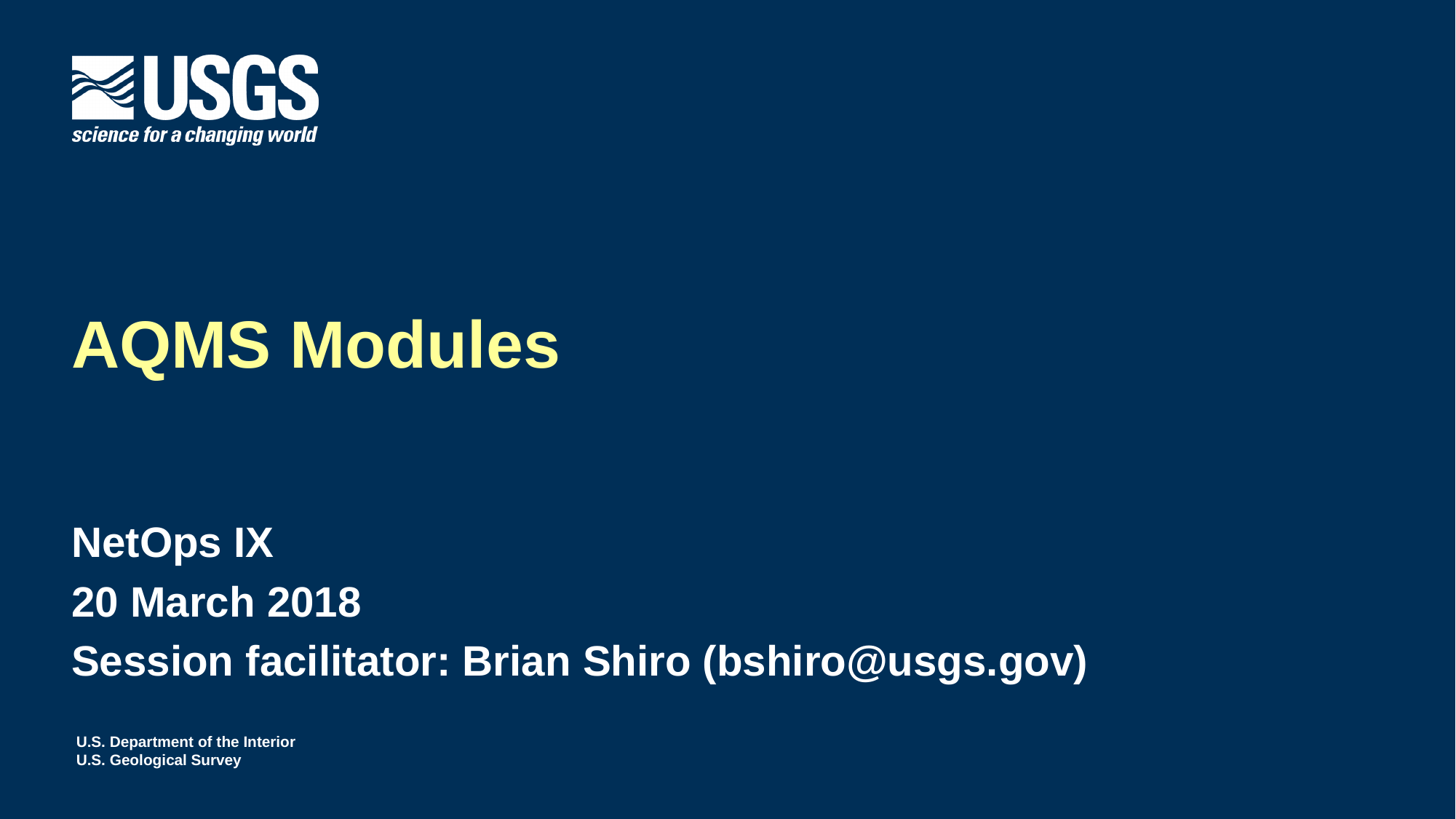

# AQMS Modules
NetOps IX
20 March 2018
Session facilitator: Brian Shiro (bshiro@usgs.gov)